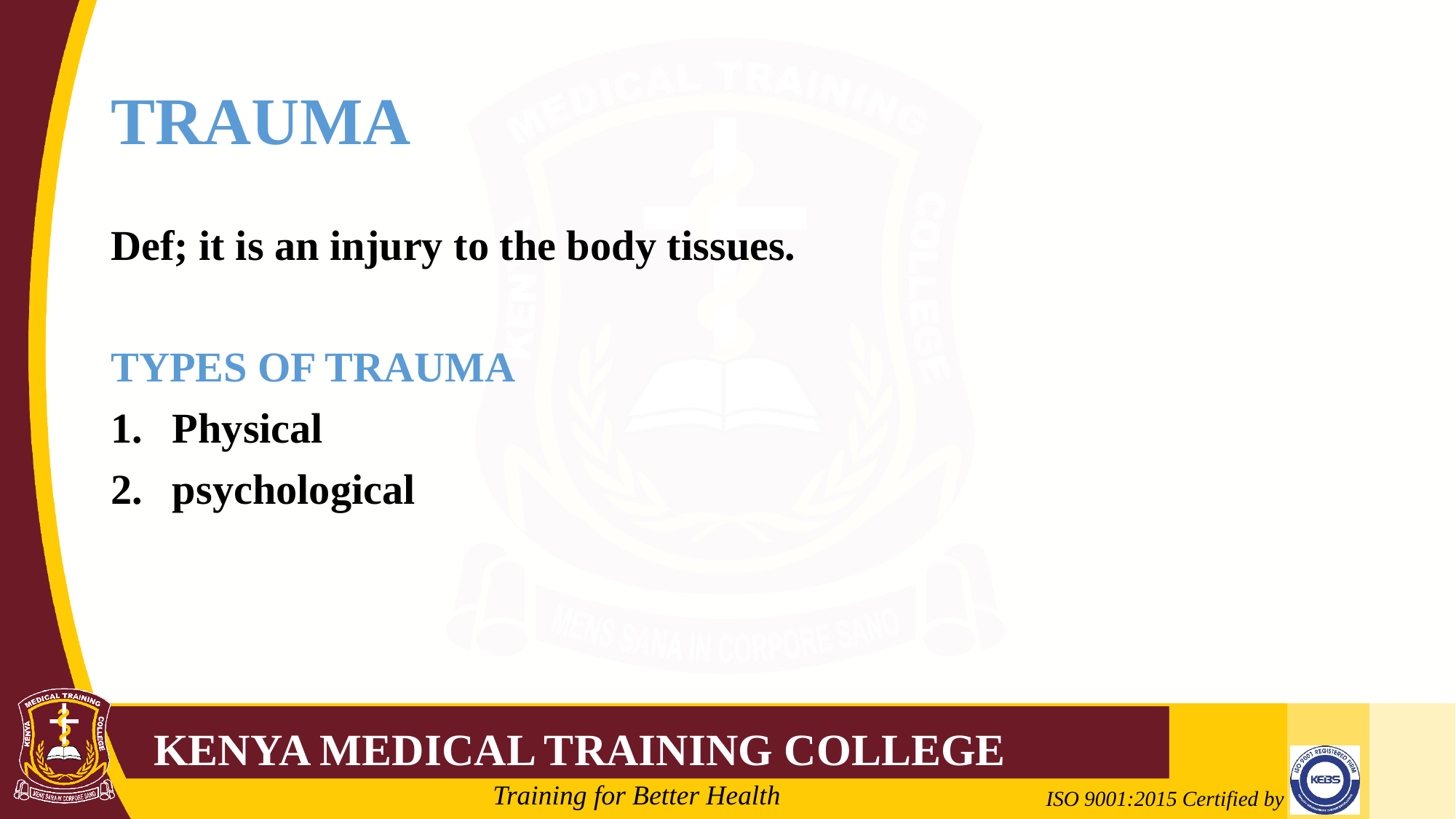

# TRAUMA
Def; it is an injury to the body tissues.

TYPES OF TRAUMA
Physical
psychological